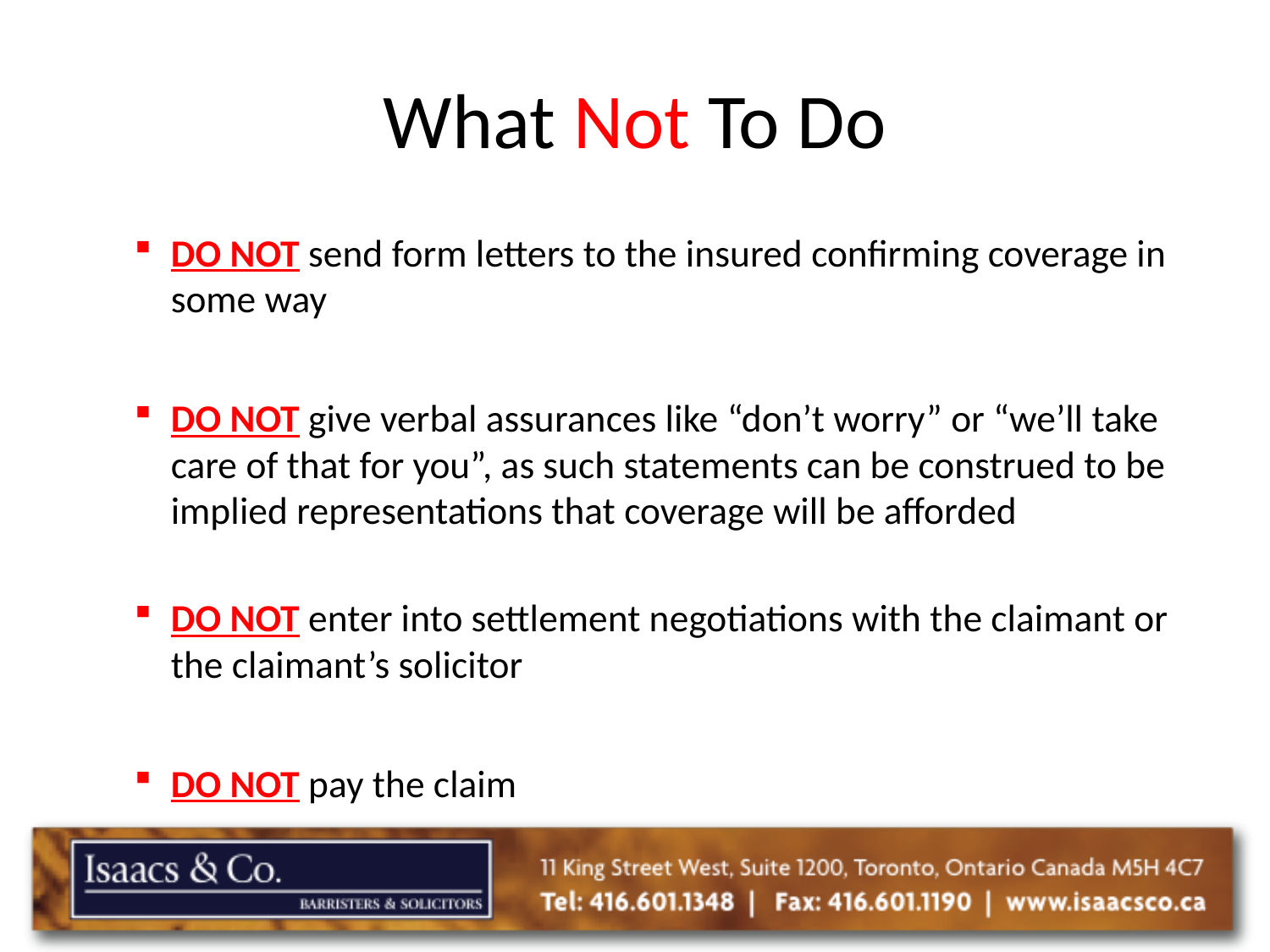

# What Not To Do
DO NOT send form letters to the insured confirming coverage in some way

DO NOT give verbal assurances like “don’t worry” or “we’ll take care of that for you”, as such statements can be construed to be implied representations that coverage will be afforded

DO NOT enter into settlement negotiations with the claimant or the claimant’s solicitor

DO NOT pay the claim